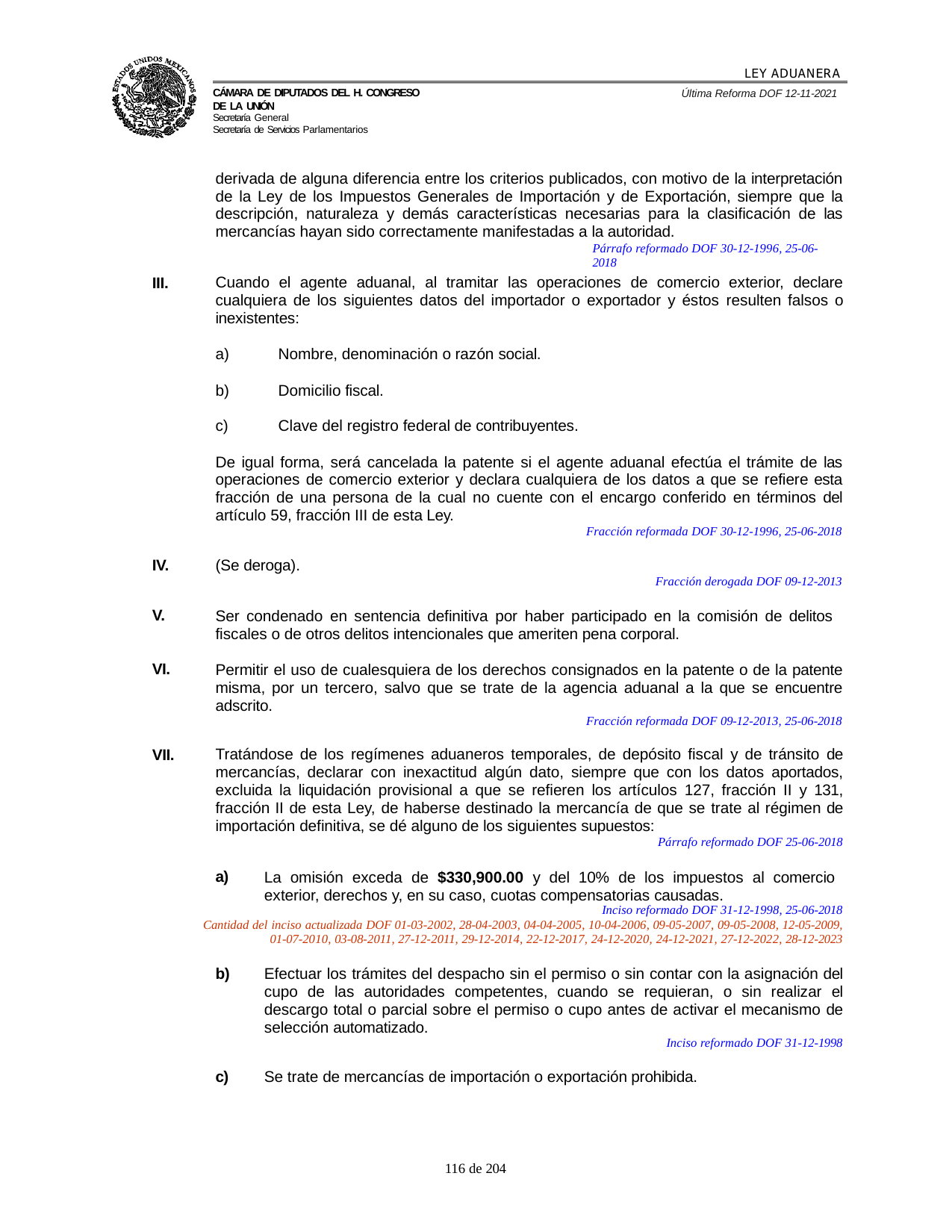

LEY ADUANERA

Última Reforma DOF 12-11-2021
Cámara de Diputados del H. Congreso de la Unión
Secretaría General
Secretaría de Servicios Parlamentarios
derivada de alguna diferencia entre los criterios publicados, con motivo de la interpretación de la Ley de los Impuestos Generales de Importación y de Exportación, siempre que la descripción, naturaleza y demás características necesarias para la clasificación de las mercancías hayan sido correctamente manifestadas a la autoridad.
Párrafo reformado DOF 30-12-1996, 25-06-2018
III.
Cuando el agente aduanal, al tramitar las operaciones de comercio exterior, declare cualquiera de los siguientes datos del importador o exportador y éstos resulten falsos o inexistentes:
Nombre, denominación o razón social.
Domicilio fiscal.
Clave del registro federal de contribuyentes.

De igual forma, será cancelada la patente si el agente aduanal efectúa el trámite de las operaciones de comercio exterior y declara cualquiera de los datos a que se refiere esta fracción de una persona de la cual no cuente con el encargo conferido en términos del artículo 59, fracción III de esta Ley.
Fracción reformada DOF 30-12-1996, 25-06-2018
IV.
(Se deroga).
Fracción derogada DOF 09-12-2013
V.
Ser condenado en sentencia definitiva por haber participado en la comisión de delitos fiscales o de otros delitos intencionales que ameriten pena corporal.
VI.
Permitir el uso de cualesquiera de los derechos consignados en la patente o de la patente misma, por un tercero, salvo que se trate de la agencia aduanal a la que se encuentre adscrito.
Fracción reformada DOF 09-12-2013, 25-06-2018
VII.
Tratándose de los regímenes aduaneros temporales, de depósito fiscal y de tránsito de mercancías, declarar con inexactitud algún dato, siempre que con los datos aportados, excluida la liquidación provisional a que se refieren los artículos 127, fracción II y 131, fracción II de esta Ley, de haberse destinado la mercancía de que se trate al régimen de importación definitiva, se dé alguno de los siguientes supuestos:
Párrafo reformado DOF 25-06-2018
a)
La omisión exceda de $330,900.00 y del 10% de los impuestos al comercio exterior, derechos y, en su caso, cuotas compensatorias causadas.
Inciso reformado DOF 31-12-1998, 25-06-2018
Cantidad del inciso actualizada DOF 01-03-2002, 28-04-2003, 04-04-2005, 10-04-2006, 09-05-2007, 09-05-2008, 12-05-2009,
01-07-2010, 03-08-2011, 27-12-2011, 29-12-2014, 22-12-2017, 24-12-2020, 24-12-2021, 27-12-2022, 28-12-2023
b)
Efectuar los trámites del despacho sin el permiso o sin contar con la asignación del cupo de las autoridades competentes, cuando se requieran, o sin realizar el descargo total o parcial sobre el permiso o cupo antes de activar el mecanismo de selección automatizado.
Inciso reformado DOF 31-12-1998
c)
Se trate de mercancías de importación o exportación prohibida.
116 de 204